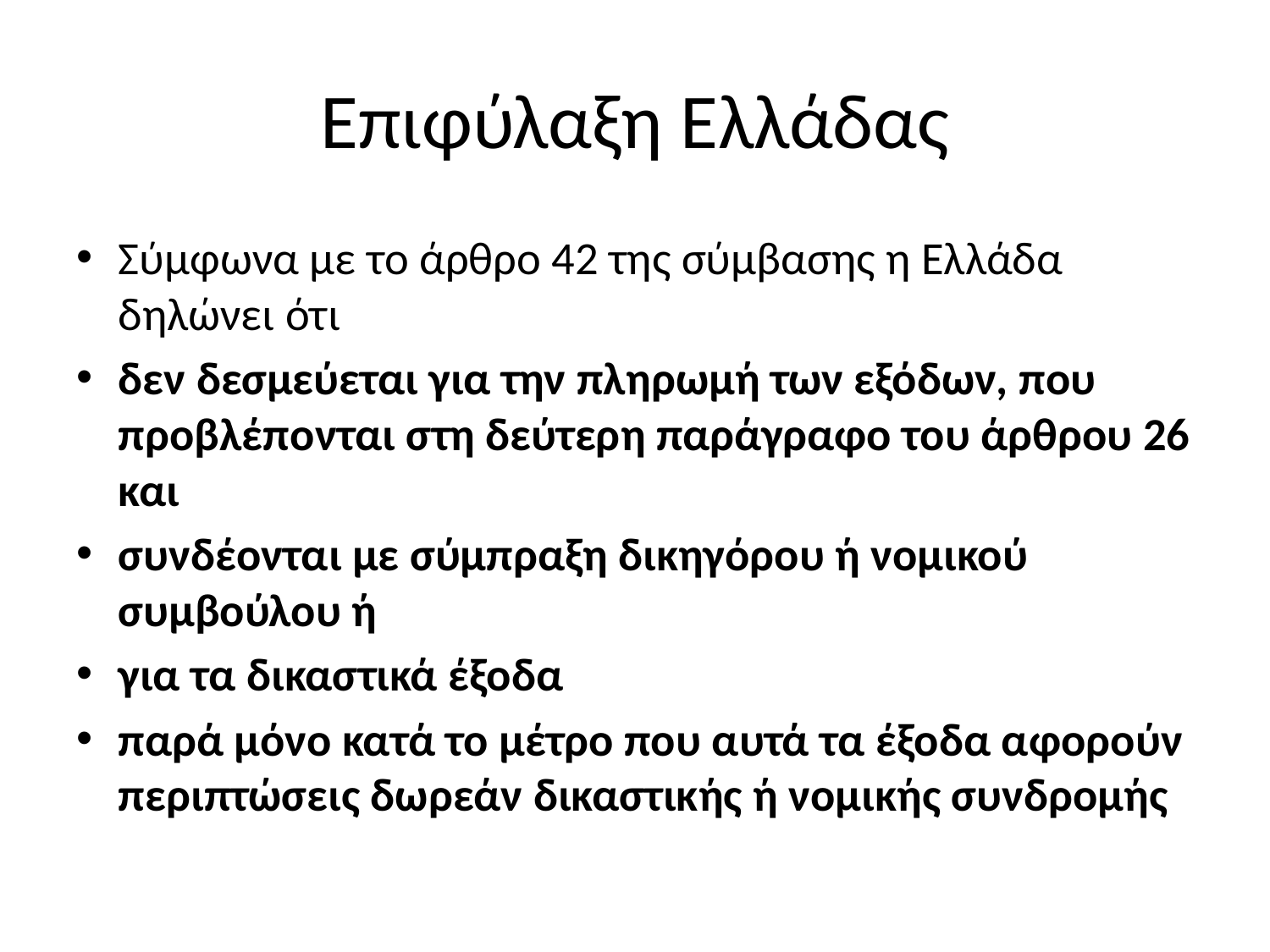

# Επιφύλαξη Ελλάδας
Σύμφωνα με το άρθρο 42 της σύμβασης η Ελλάδα δηλώνει ότι
δεν δεσμεύεται για την πληρωμή των εξόδων, που προβλέπονται στη δεύτερη παράγραφο του άρθρου 26 και
συνδέονται με σύμπραξη δικηγόρου ή νομικού συμβούλου ή
για τα δικαστικά έξοδα
παρά μόνο κατά το μέτρο που αυτά τα έξοδα αφορούν περιπτώσεις δωρεάν δικαστικής ή νομικής συνδρομής